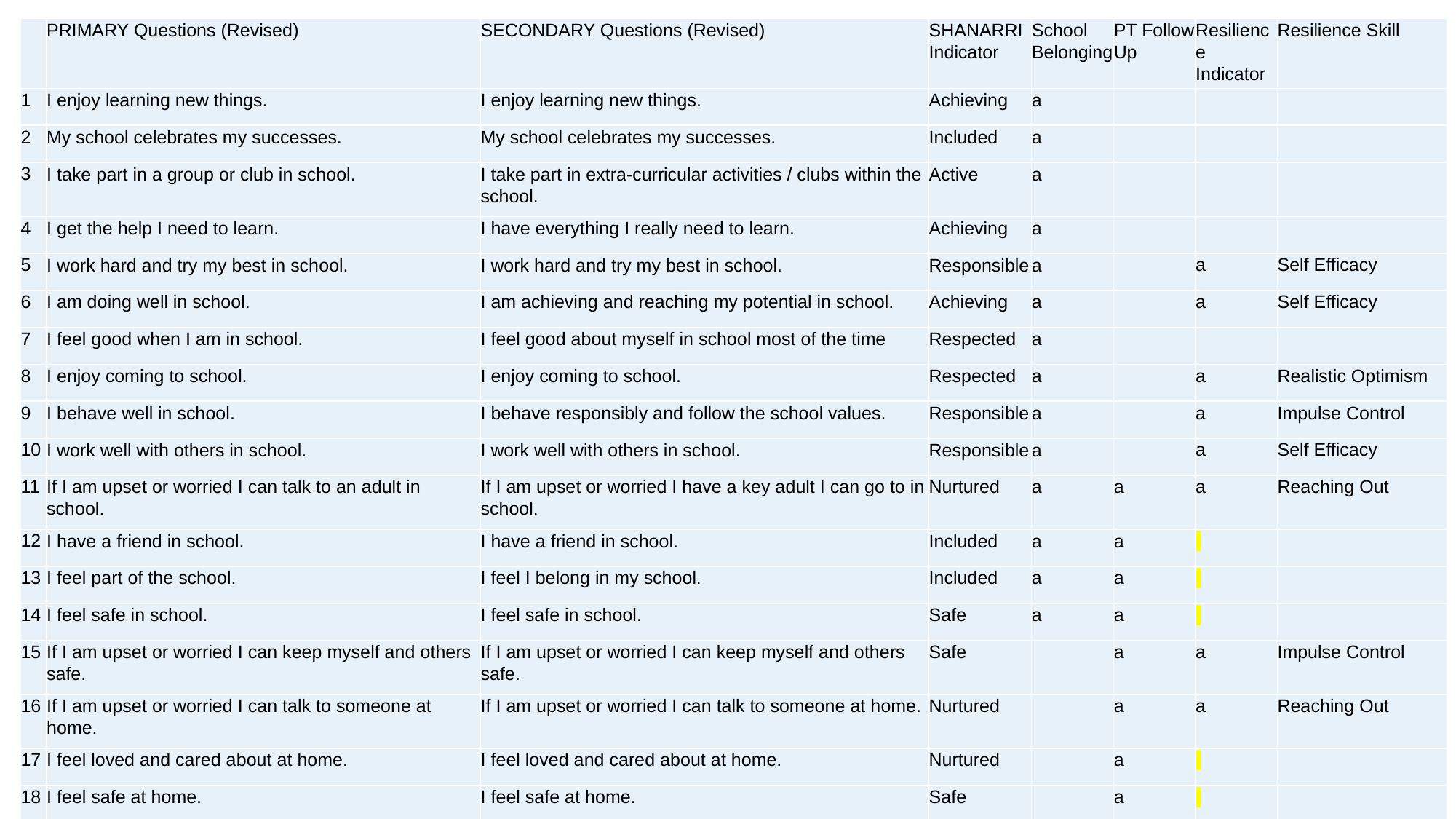

|  | PRIMARY Questions (Revised) | SECONDARY Questions (Revised) | SHANARRI Indicator | School Belonging | PT Follow Up | Resilience Indicator | Resilience Skill |
| --- | --- | --- | --- | --- | --- | --- | --- |
| 1 | I enjoy learning new things. | I enjoy learning new things. | Achieving | a |  |  |  |
| 2 | My school celebrates my successes. | My school celebrates my successes. | Included | a |  |  |  |
| 3 | I take part in a group or club in school. | I take part in extra-curricular activities / clubs within the school. | Active | a |  |  |  |
| 4 | I get the help I need to learn. | I have everything I really need to learn. | Achieving | a |  |  |  |
| 5 | I work hard and try my best in school. | I work hard and try my best in school. | Responsible | a |  | a | Self Efficacy |
| 6 | I am doing well in school. | I am achieving and reaching my potential in school. | Achieving | a |  | a | Self Efficacy |
| 7 | I feel good when I am in school. | I feel good about myself in school most of the time | Respected | a |  |  |  |
| 8 | I enjoy coming to school. | I enjoy coming to school. | Respected | a |  | a | Realistic Optimism |
| 9 | I behave well in school. | I behave responsibly and follow the school values. | Responsible | a |  | a | Impulse Control |
| 10 | I work well with others in school. | I work well with others in school. | Responsible | a |  | a | Self Efficacy |
| 11 | If I am upset or worried I can talk to an adult in school. | If I am upset or worried I have a key adult I can go to in school. | Nurtured | a | a | a | Reaching Out |
| 12 | I have a friend in school. | I have a friend in school. | Included | a | a |  |  |
| 13 | I feel part of the school. | I feel I belong in my school. | Included | a | a |  |  |
| 14 | I feel safe in school. | I feel safe in school. | Safe | a | a |  |  |
| 15 | If I am upset or worried I can keep myself and others safe. | If I am upset or worried I can keep myself and others safe. | Safe |  | a | a | Impulse Control |
| 16 | If I am upset or worried I can talk to someone at home. | If I am upset or worried I can talk to someone at home. | Nurtured |  | a | a | Reaching Out |
| 17 | I feel loved and cared about at home. | I feel loved and cared about at home. | Nurtured |  | a |  |  |
| 18 | I feel safe at home. | I feel safe at home. | Safe |  | a |  |  |